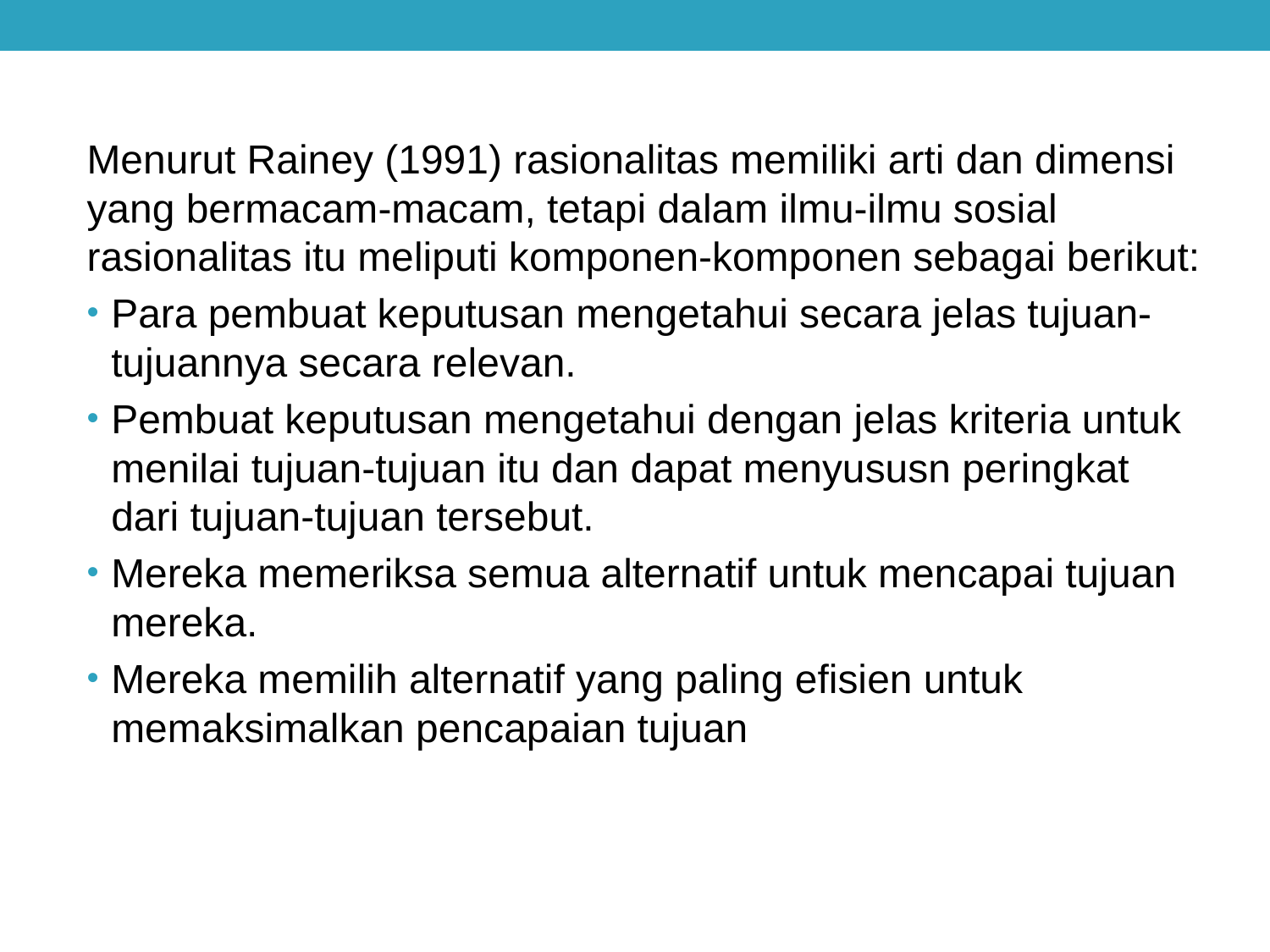

Menurut Rainey (1991) rasionalitas memiliki arti dan dimensi yang bermacam-macam, tetapi dalam ilmu-ilmu sosial rasionalitas itu meliputi komponen-komponen sebagai berikut:
Para pembuat keputusan mengetahui secara jelas tujuan-tujuannya secara relevan.
Pembuat keputusan mengetahui dengan jelas kriteria untuk menilai tujuan-tujuan itu dan dapat menyususn peringkat dari tujuan-tujuan tersebut.
Mereka memeriksa semua alternatif untuk mencapai tujuan mereka.
Mereka memilih alternatif yang paling efisien untuk memaksimalkan pencapaian tujuan